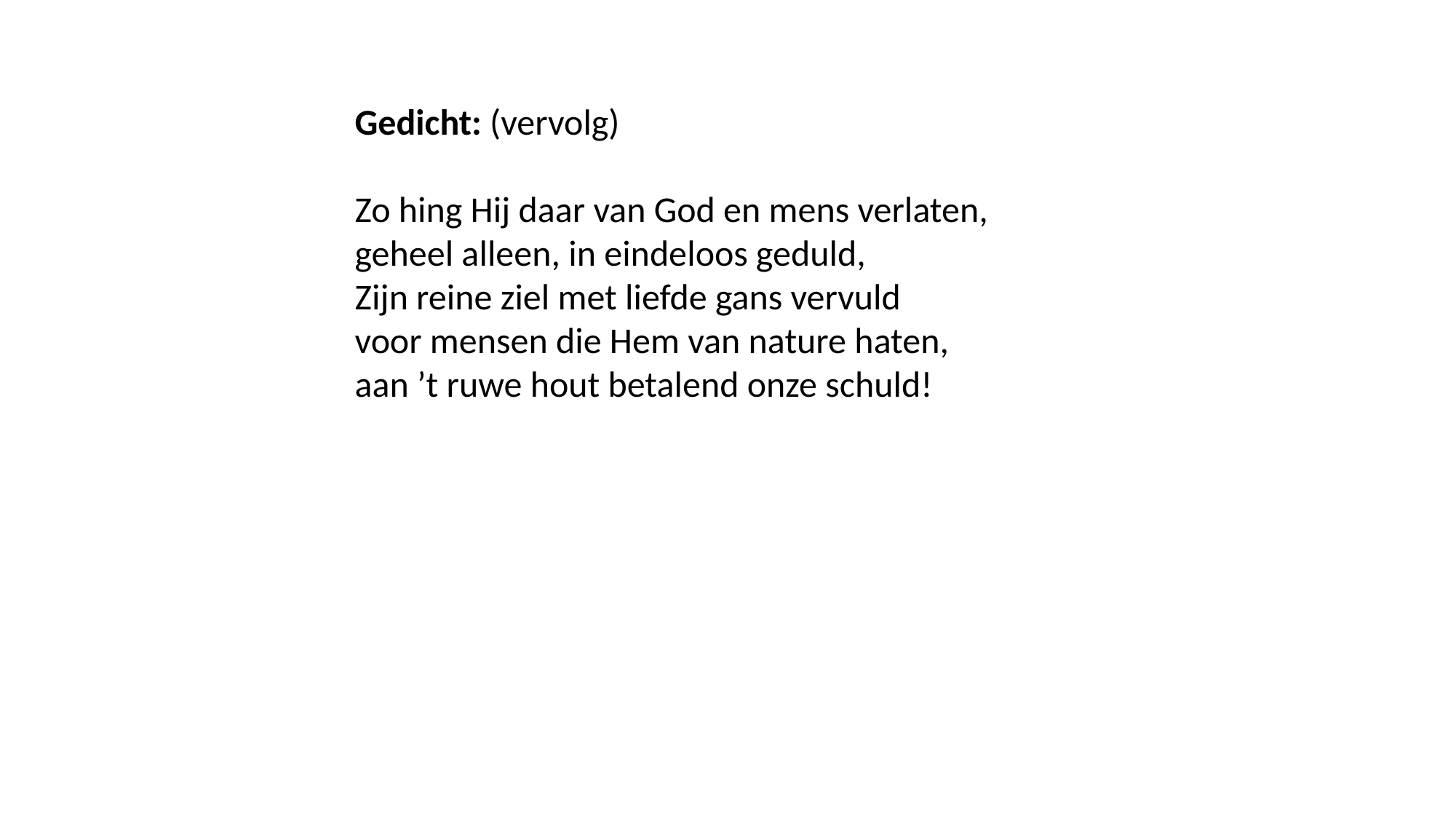

Gedicht: (vervolg)

Zo hing Hij daar van God en mens verlaten,
geheel alleen, in eindeloos geduld,
Zijn reine ziel met liefde gans vervuld
voor mensen die Hem van nature haten,
aan ’t ruwe hout betalend onze schuld!